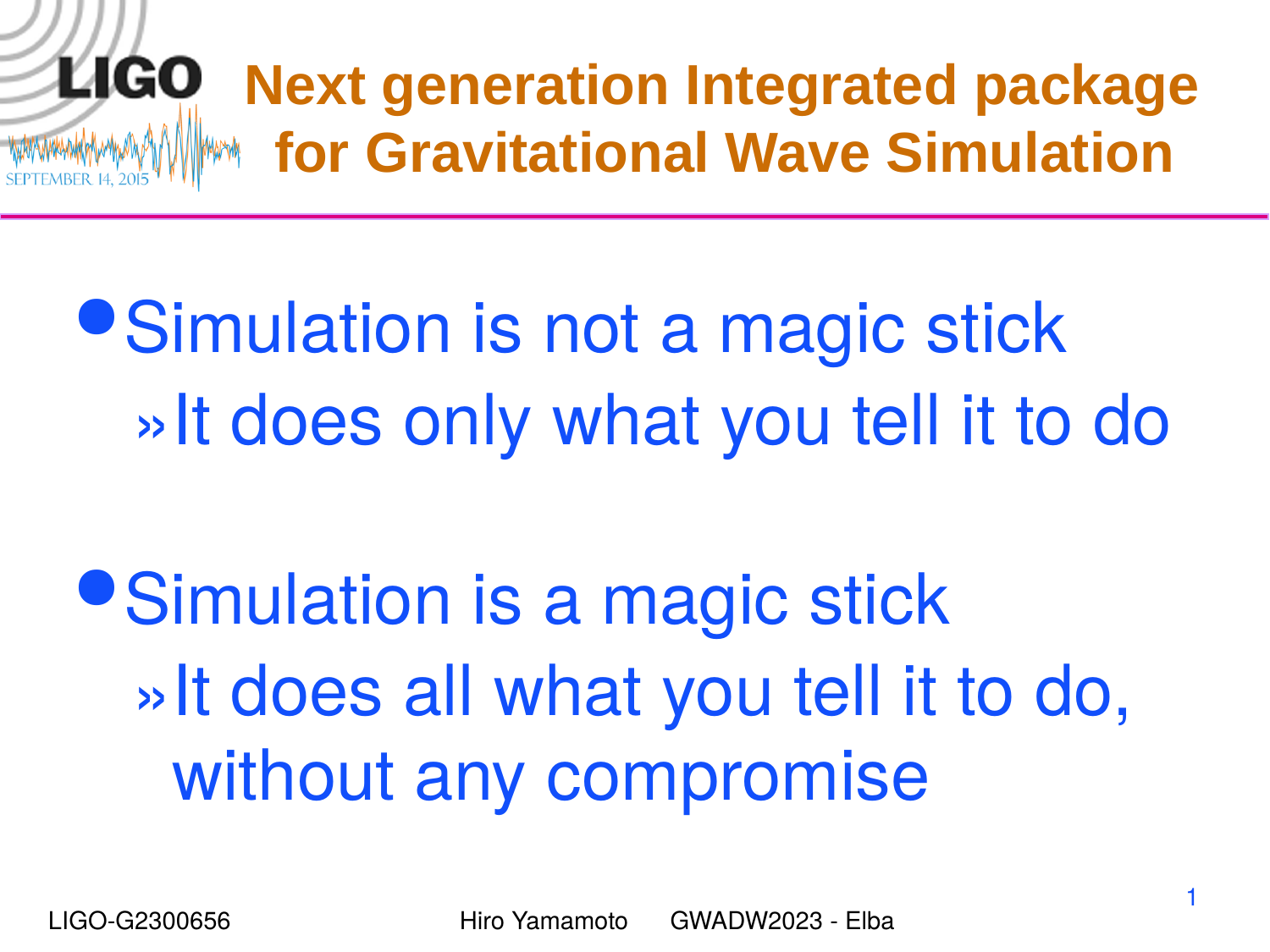

# Next generation Integrated package for Gravitational Wave Simulation
Simulation is not a magic stick
It does only what you tell it to do
Simulation is a magic stick
It does all what you tell it to do, without any compromise
1